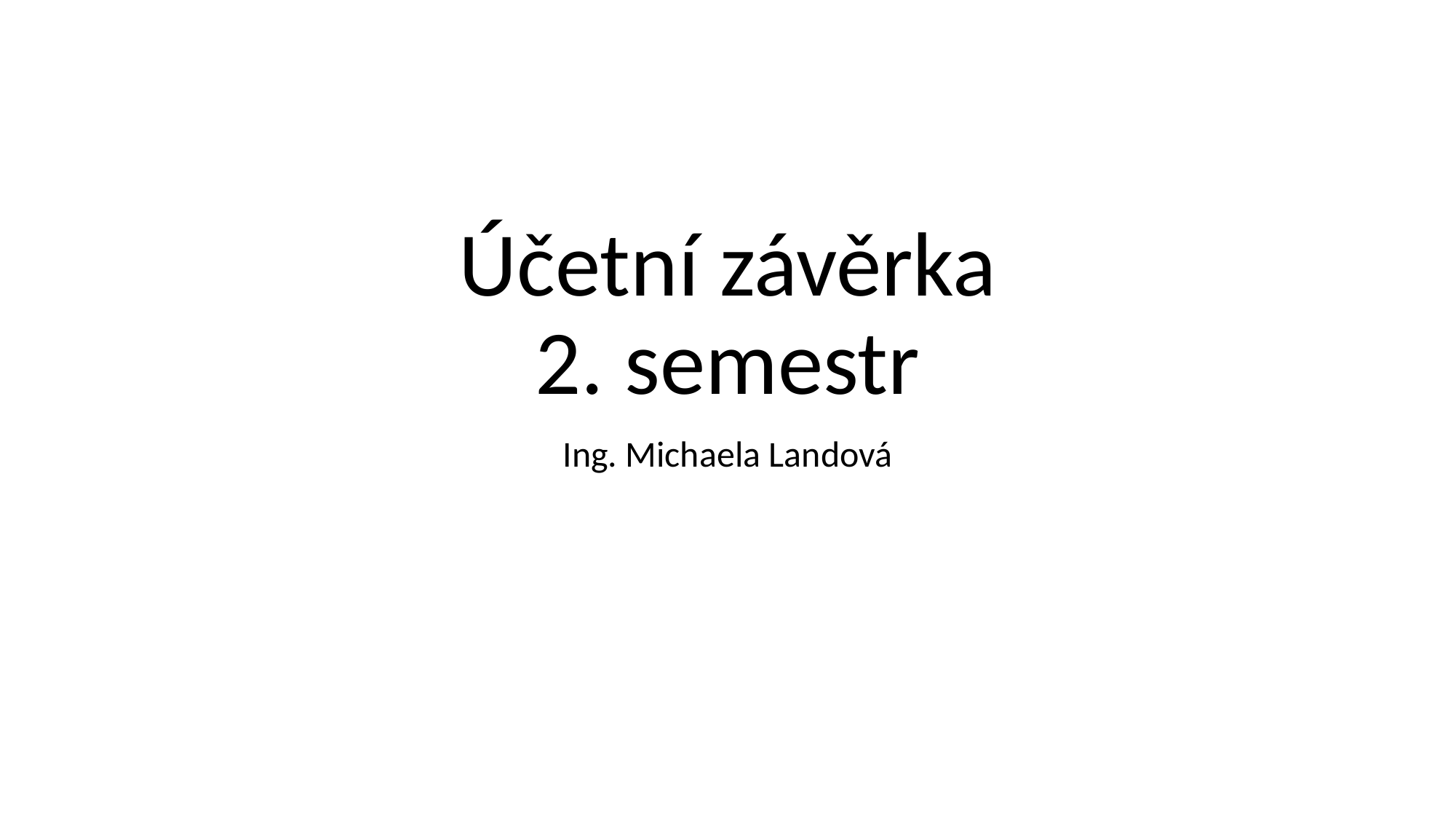

# Účetní závěrka 2. semestr
Ing. Michaela Landová